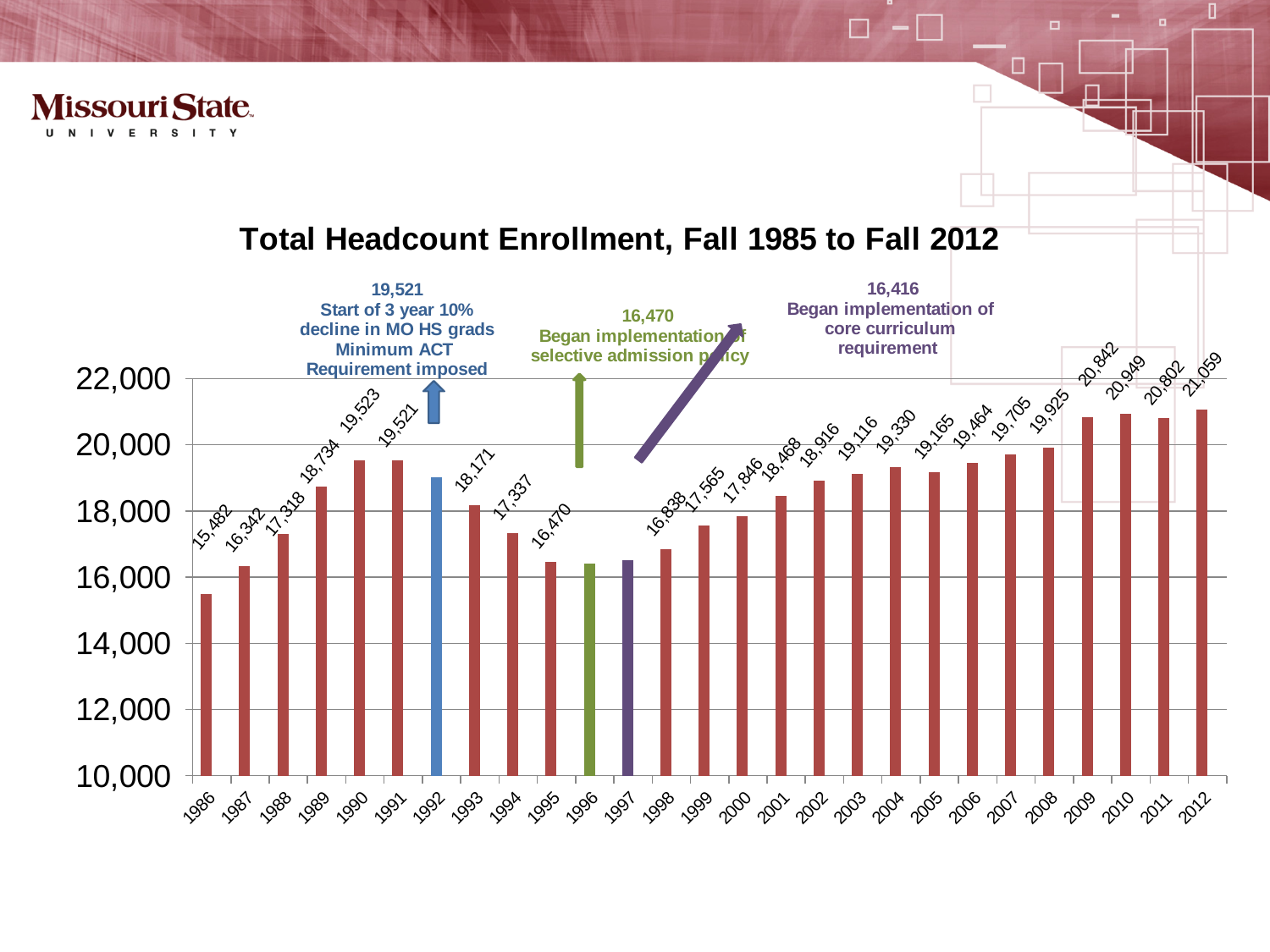

### Chart: Total Headcount Enrollment, Fall 1985 to Fall 2012

| Category |  |  |
|---|---|---|
| 1986 | 15482.0 | 1986.0 |
| 1987 | 16342.0 | 1987.0 |
| 1988 | 17318.0 | 1988.0 |
| 1989 | 18734.0 | 1989.0 |
| 1990 | 19523.0 | 1990.0 |
| 1991 | 19521.0 | 1991.0 |
| 1992 | 19010.0 | 1992.0 |
| 1993 | 18171.0 | 1993.0 |
| 1994 | 17337.0 | 1994.0 |
| 1995 | 16470.0 | 1995.0 |
| 1996 | 16416.0 | 1996.0 |
| 1997 | 16516.0 | 1997.0 |
| 1998 | 16838.0 | 1998.0 |
| 1999 | 17565.0 | 1999.0 |
| 2000 | 17846.0 | 2000.0 |
| 2001 | 18468.0 | 2001.0 |
| 2002 | 18916.0 | 2002.0 |
| 2003 | 19116.0 | 2003.0 |
| 2004 | 19330.0 | 2004.0 |
| 2005 | 19165.0 | 2005.0 |
| 2006 | 19464.0 | 2006.0 |
| 2007 | 19705.0 | 2007.0 |
| 2008 | 19925.0 | 2008.0 |
| 2009 | 20842.0 | 2009.0 |
| 2010 | 20949.0 | 2010.0 |
| 2011 | 20802.0 | 2011.0 |
| 2012 | 21059.0 | 2012.0 |